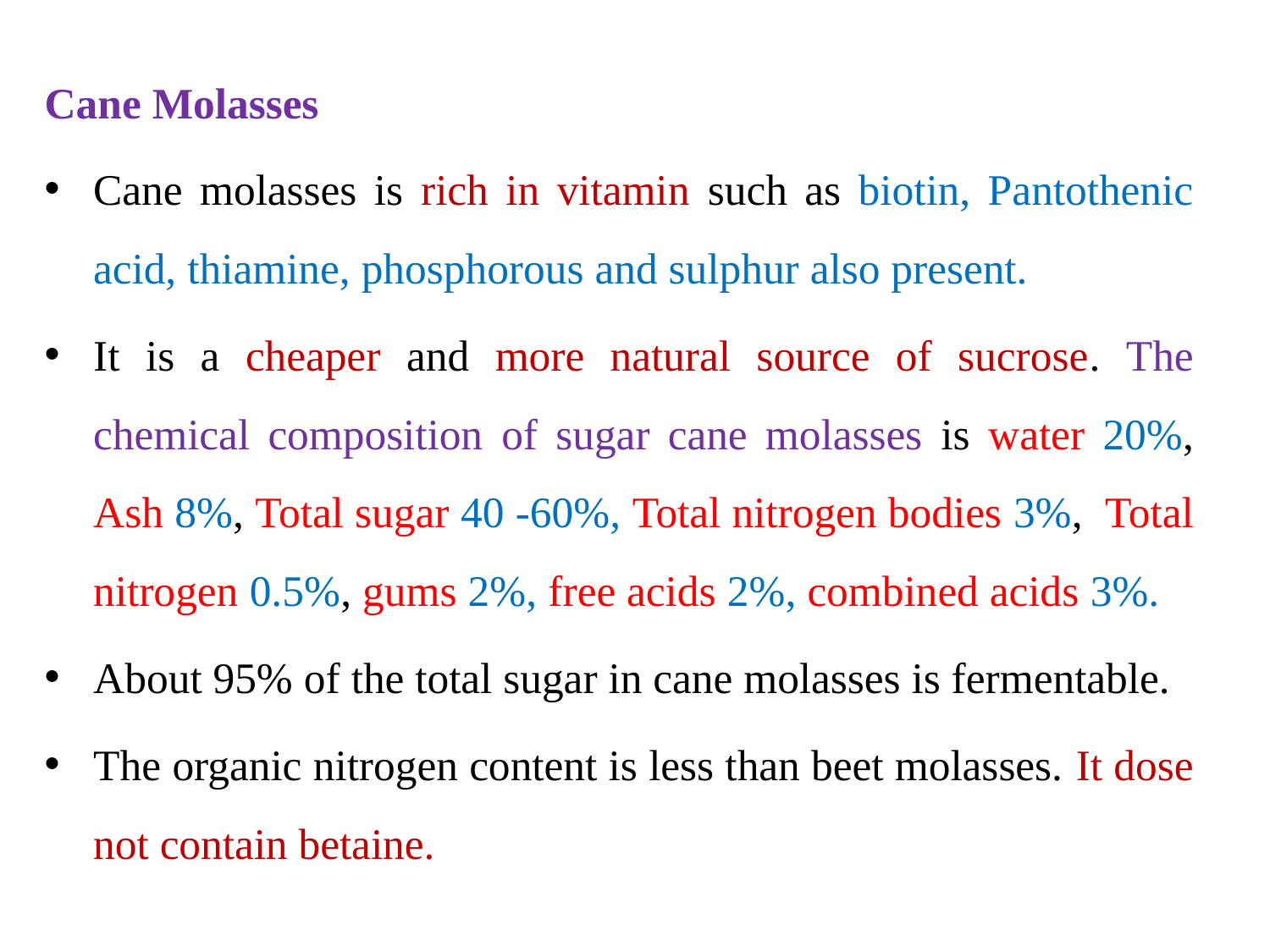

Cane Molasses
Cane molasses is rich in vitamin such as biotin, Pantothenic acid, thiamine, phosphorous and sulphur also present.
It is a cheaper and more natural source of sucrose. The chemical composition of sugar cane molasses is water 20%, Ash 8%, Total sugar 40 -60%, Total nitrogen bodies 3%,  Total nitrogen 0.5%, gums 2%, free acids 2%, combined acids 3%.
About 95% of the total sugar in cane molasses is fermentable.
The organic nitrogen content is less than beet molasses. It dose not contain betaine.